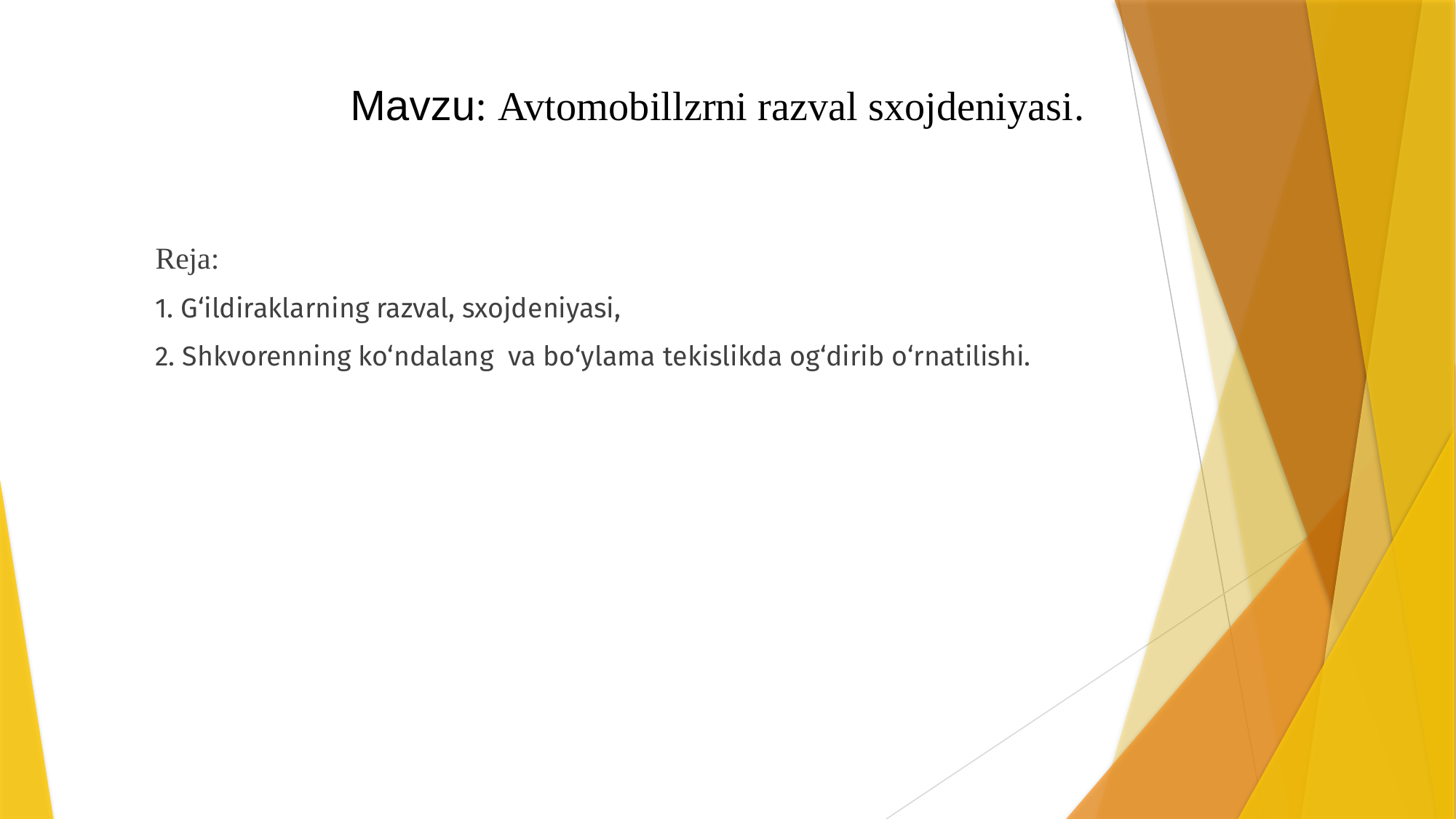

# Mavzu: Avtomobillzrni razval sxojdeniyasi.
Reja:
1. G‘ildiraklarning razval, sxojdeniyasi,
2. Shkvorenning ko‘ndalang  va bo‘ylama tekislikda og‘dirib o‘rnatilishi.